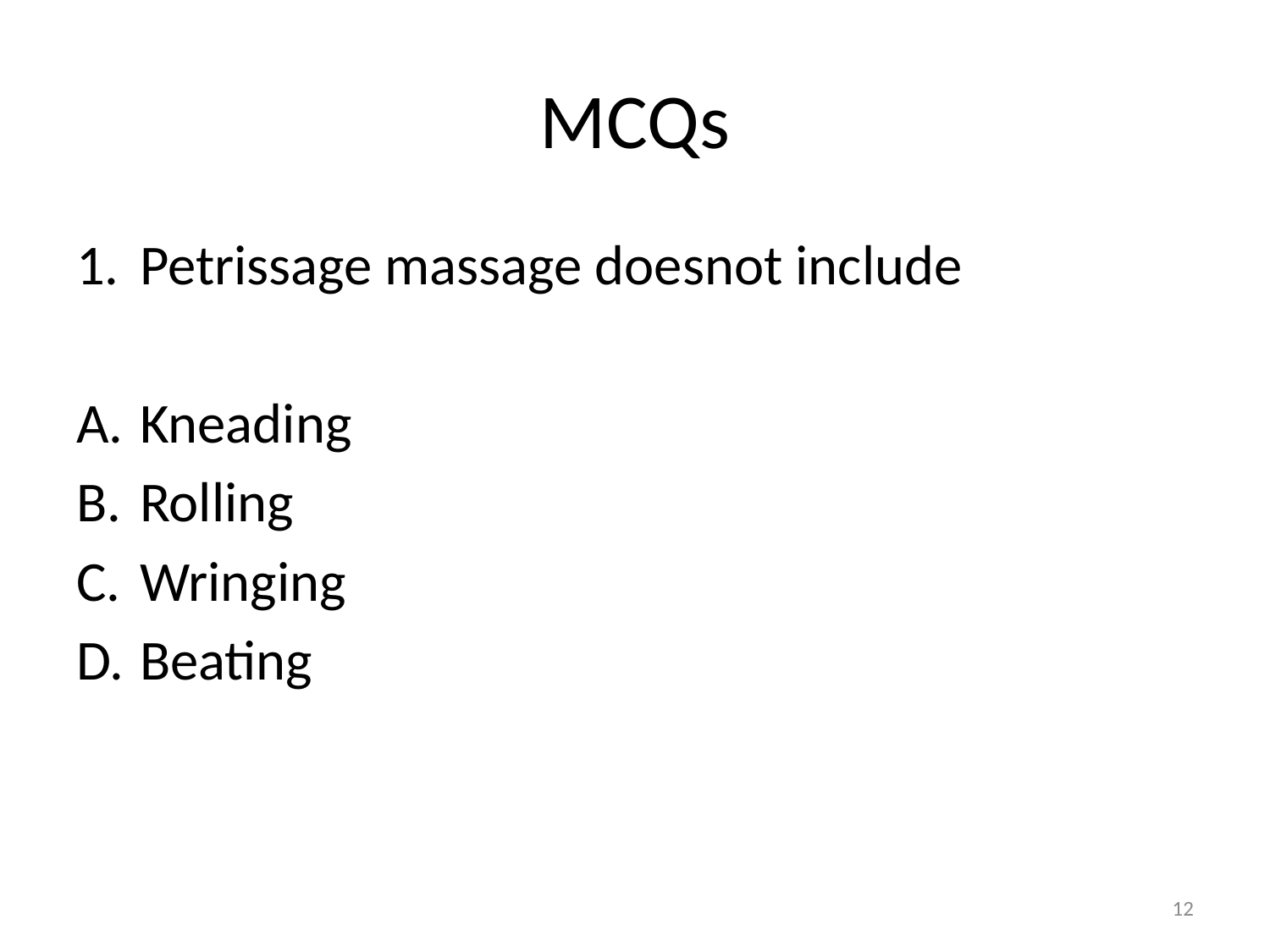

# MCQs
Petrissage massage doesnot include

Kneading
Rolling
Wringing
Beating
12